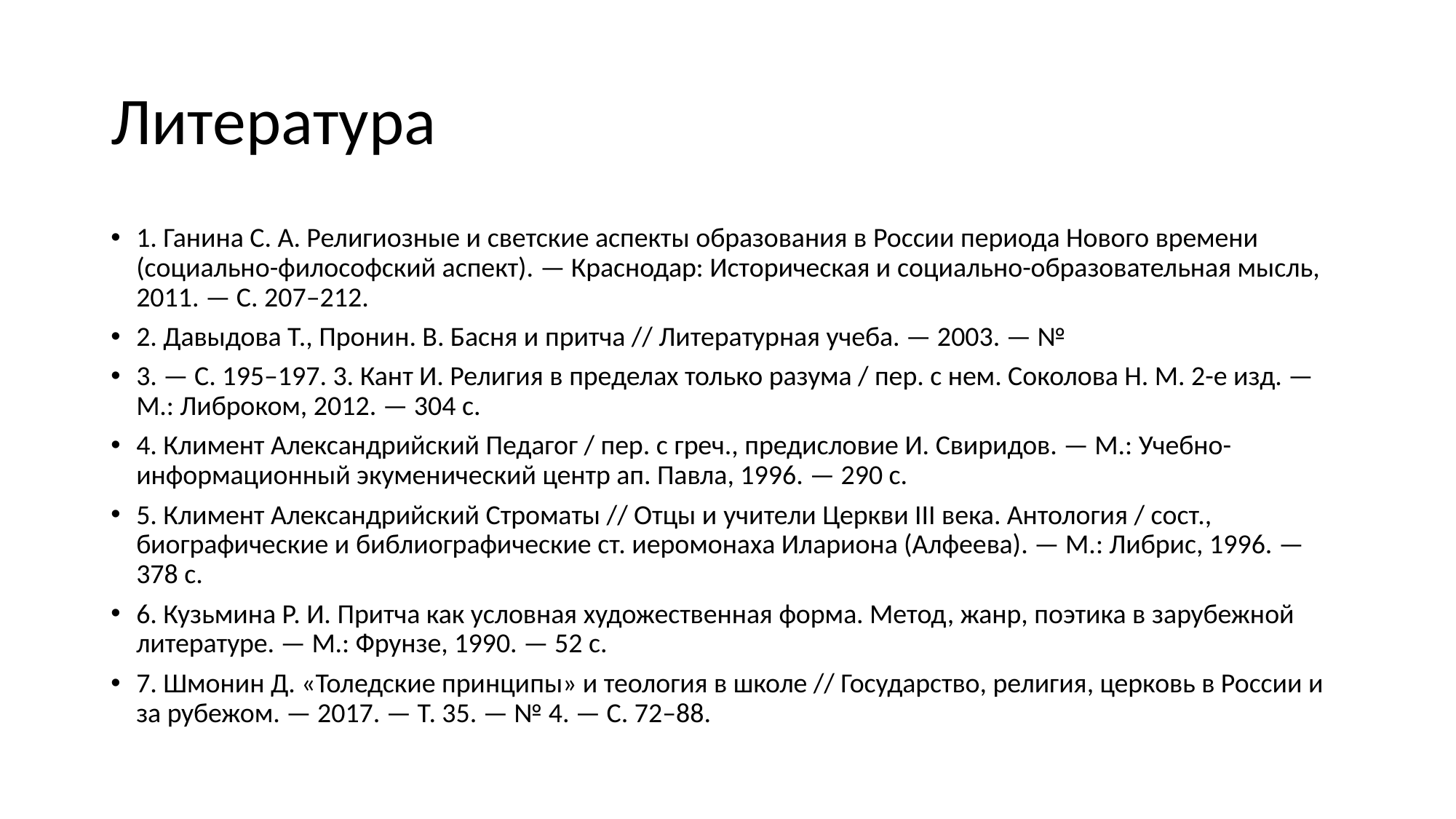

# Литература
1. Ганина С. А. Религиозные и светские аспекты образования в России периода Нового времени (социально-философский аспект). — Краснодар: Историческая и социально-образовательная мысль, 2011. — С. 207–212.
2. Давыдова Т., Пронин. В. Басня и притча // Литературная учеба. — 2003. — №
3. — С. 195–197. 3. Кант И. Религия в пределах только разума / пер. с нем. Соколова Н. М. 2-е изд. — М.: Либроком, 2012. — 304 с.
4. Климент Александрийский Педагог / пер. с греч., предисловие И. Свиридов. — М.: Учебно-информационный экуменический центр ап. Павла, 1996. — 290 с.
5. Климент Александрийский Строматы // Отцы и учители Церкви III века. Антология / сост., биографические и библиографические ст. иеромонаха Илариона (Алфеева). — М.: Либрис, 1996. — 378 с.
6. Кузьмина Р. И. Притча как условная художественная форма. Метод, жанр, поэтика в зарубежной литературе. — М.: Фрунзе, 1990. — 52 с.
7. Шмонин Д. «Толедские принципы» и теология в школе // Государство, религия, церковь в России и за рубежом. — 2017. — Т. 35. — № 4. — С. 72–88.